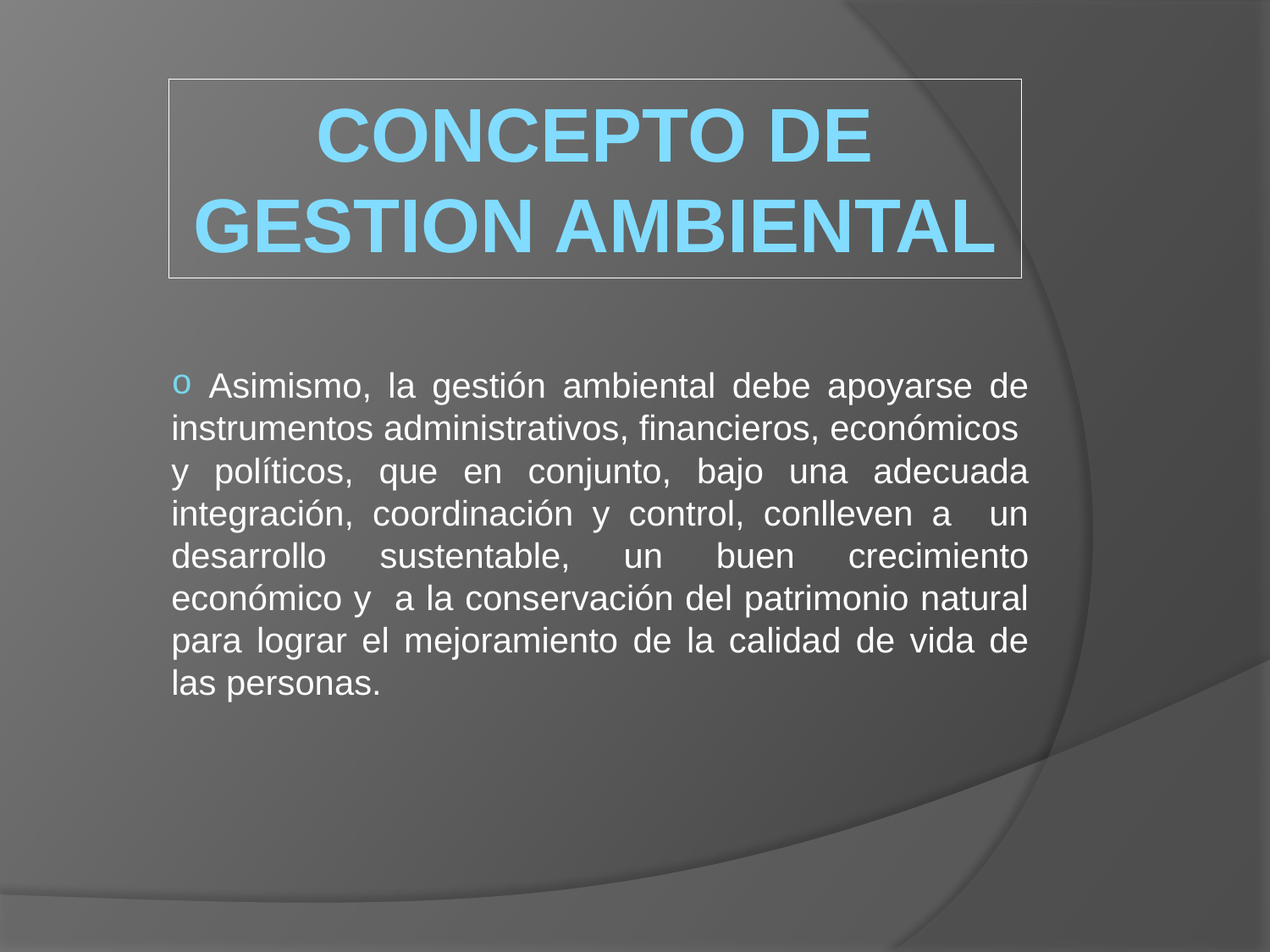

# CONCEPTO DE GESTION AMBIENTAL
 Asimismo, la gestión ambiental debe apoyarse de instrumentos administrativos, financieros, económicos  y políticos, que en conjunto, bajo una adecuada integración, coordinación y control, conlleven a  un desarrollo sustentable, un buen crecimiento económico y  a la conservación del patrimonio natural para lograr el mejoramiento de la calidad de vida de las personas.